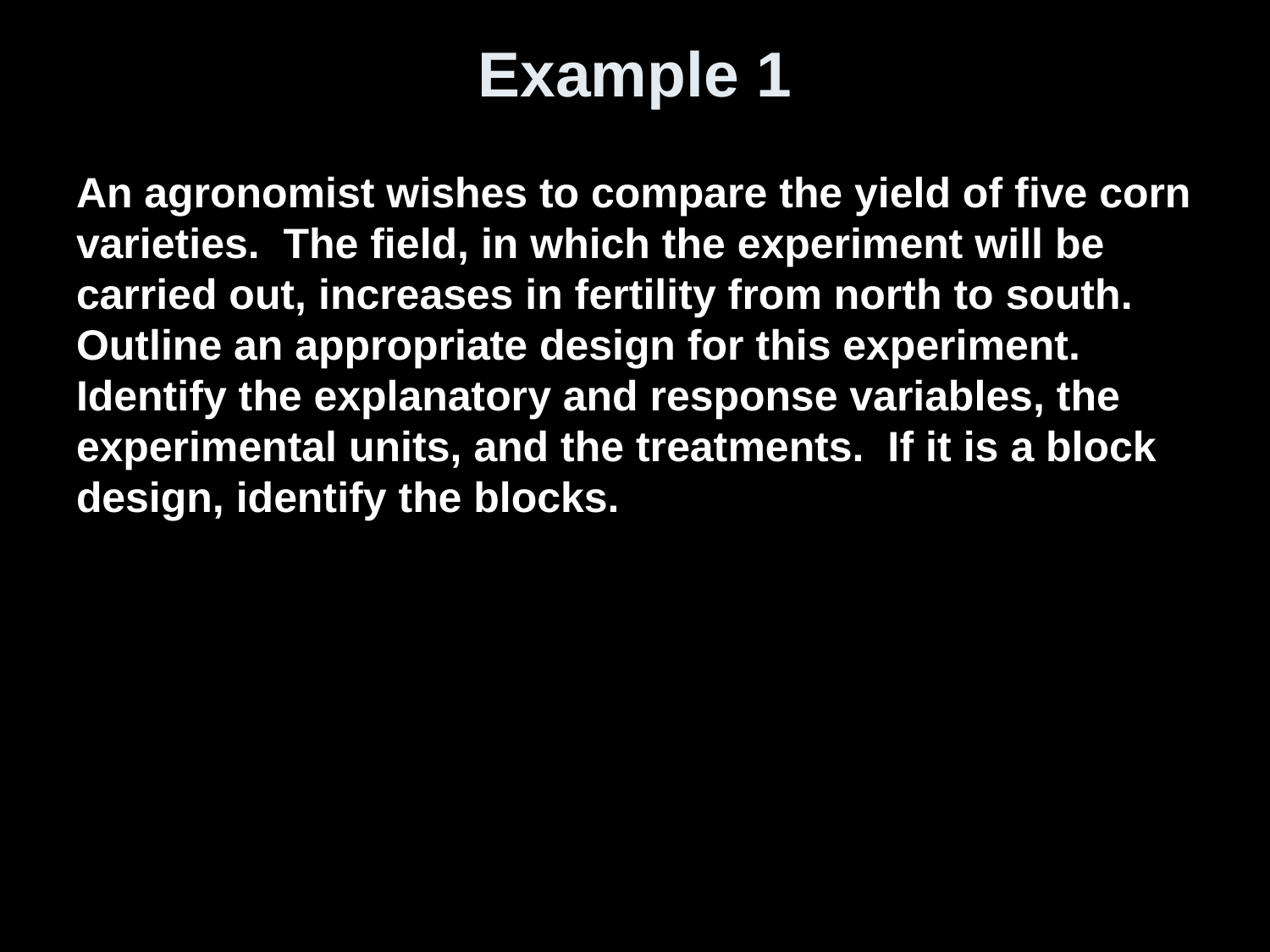

# Example 1
An agronomist wishes to compare the yield of five corn varieties.  The field, in which the experiment will be carried out, increases in fertility from north to south. Outline an appropriate design for this experiment.  Identify the explanatory and response variables, the experimental units, and the treatments.  If it is a block design, identify the blocks.